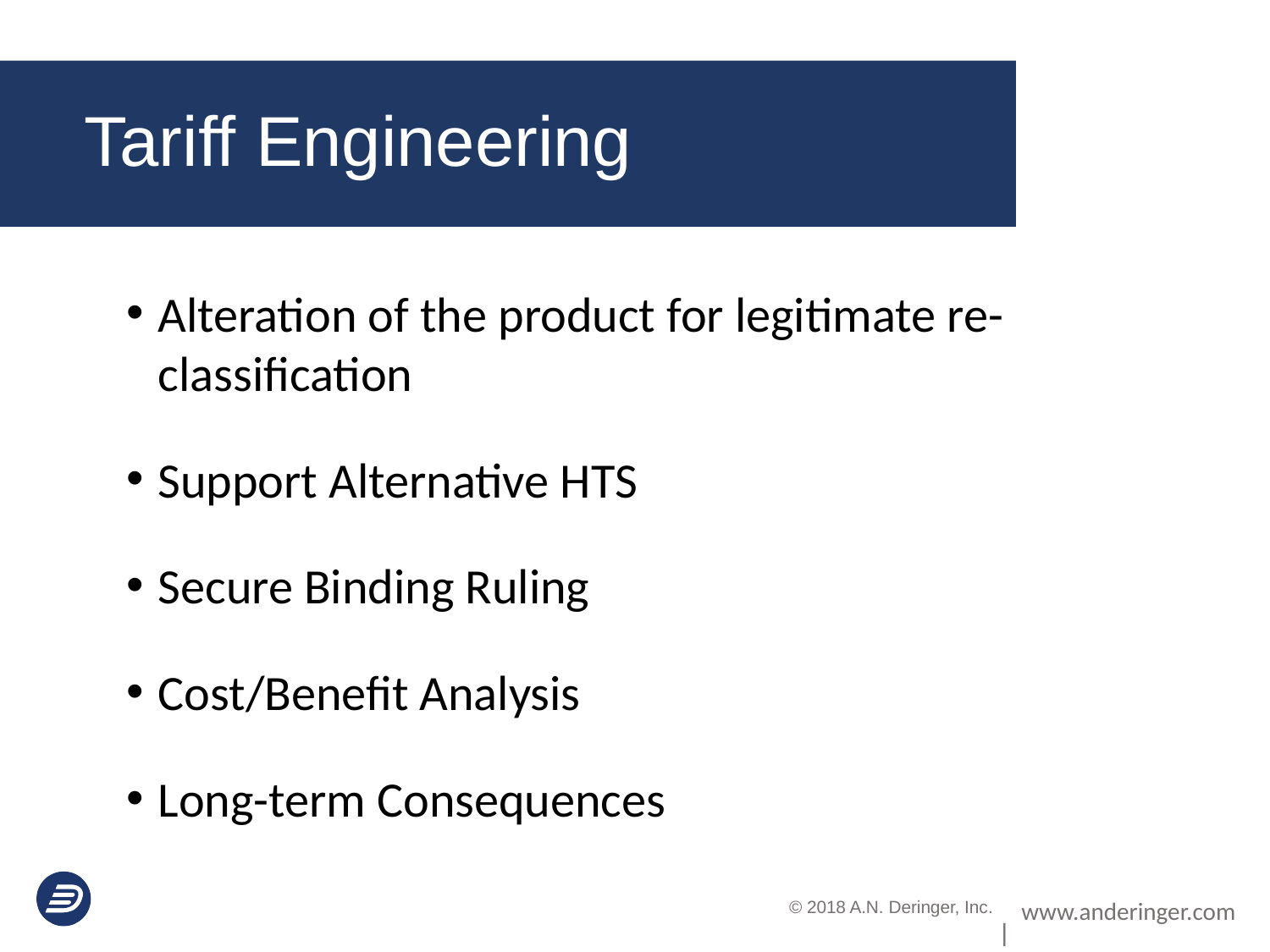

Tariff Engineering

Alteration of the product for legitimate re-classification
Support Alternative HTS
Secure Binding Ruling
Cost/Benefit Analysis
Long-term Consequences